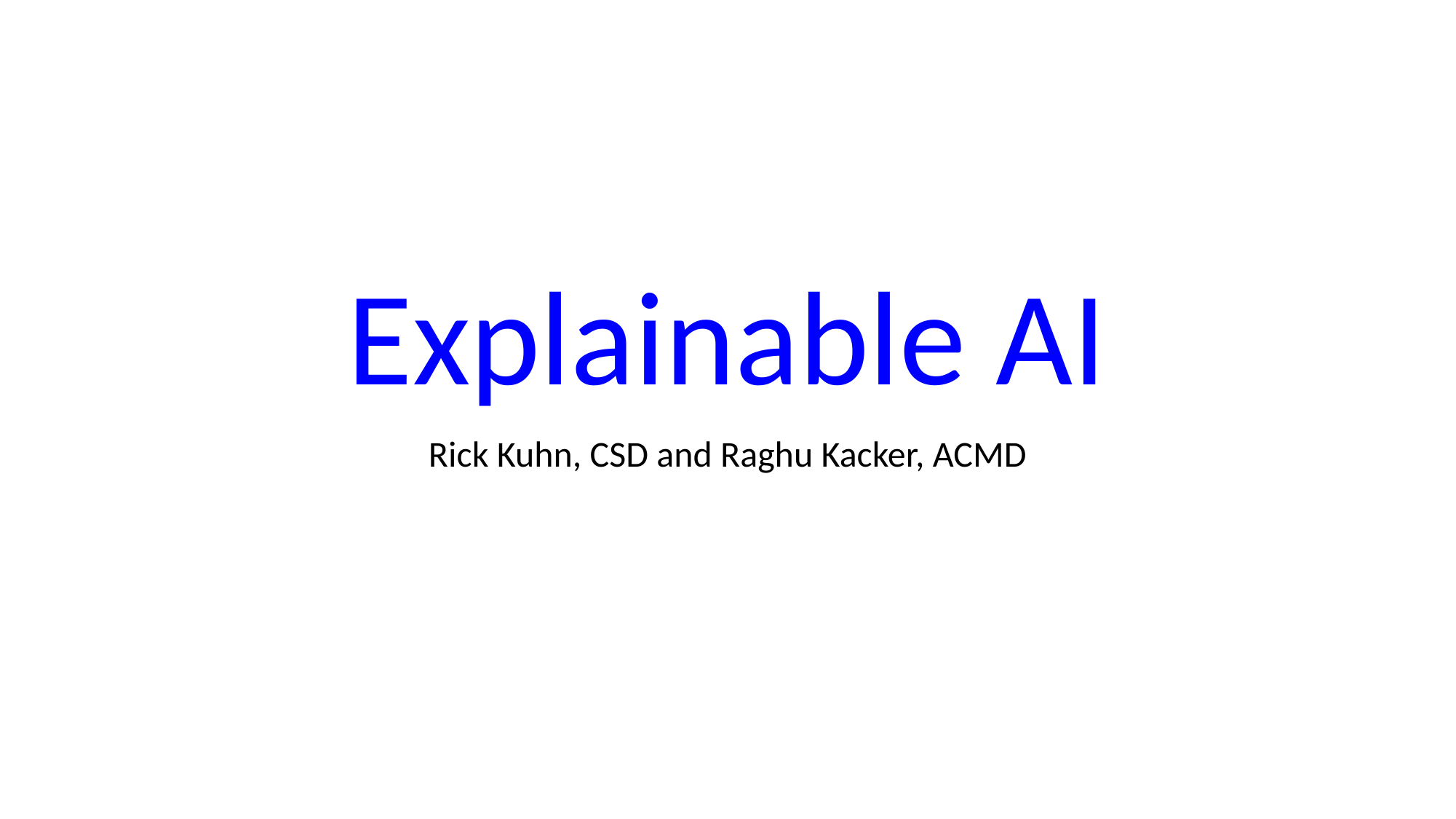

# Explainable AI
Rick Kuhn, CSD and Raghu Kacker, ACMD